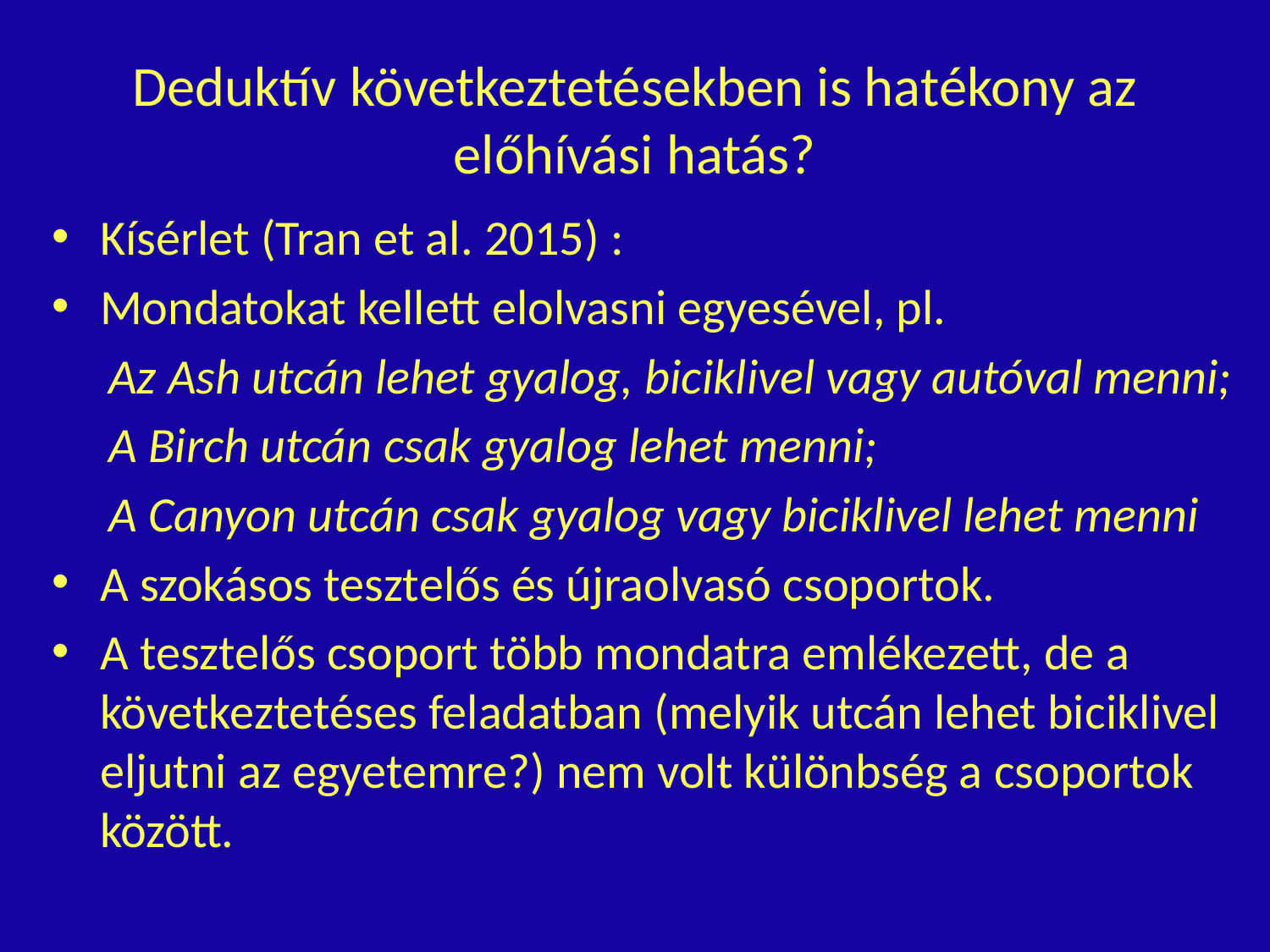

# Deduktív következtetésekben is hatékony az előhívási hatás?
Kísérlet (Tran et al. 2015) :
Mondatokat kellett elolvasni egyesével, pl.
     Az Ash utcán lehet gyalog, biciklivel vagy autóval menni;
     A Birch utcán csak gyalog lehet menni;
     A Canyon utcán csak gyalog vagy biciklivel lehet menni
A szokásos tesztelős és újraolvasó csoportok.
A tesztelős csoport több mondatra emlékezett, de a következtetéses feladatban (melyik utcán lehet biciklivel eljutni az egyetemre?) nem volt különbség a csoportok között.